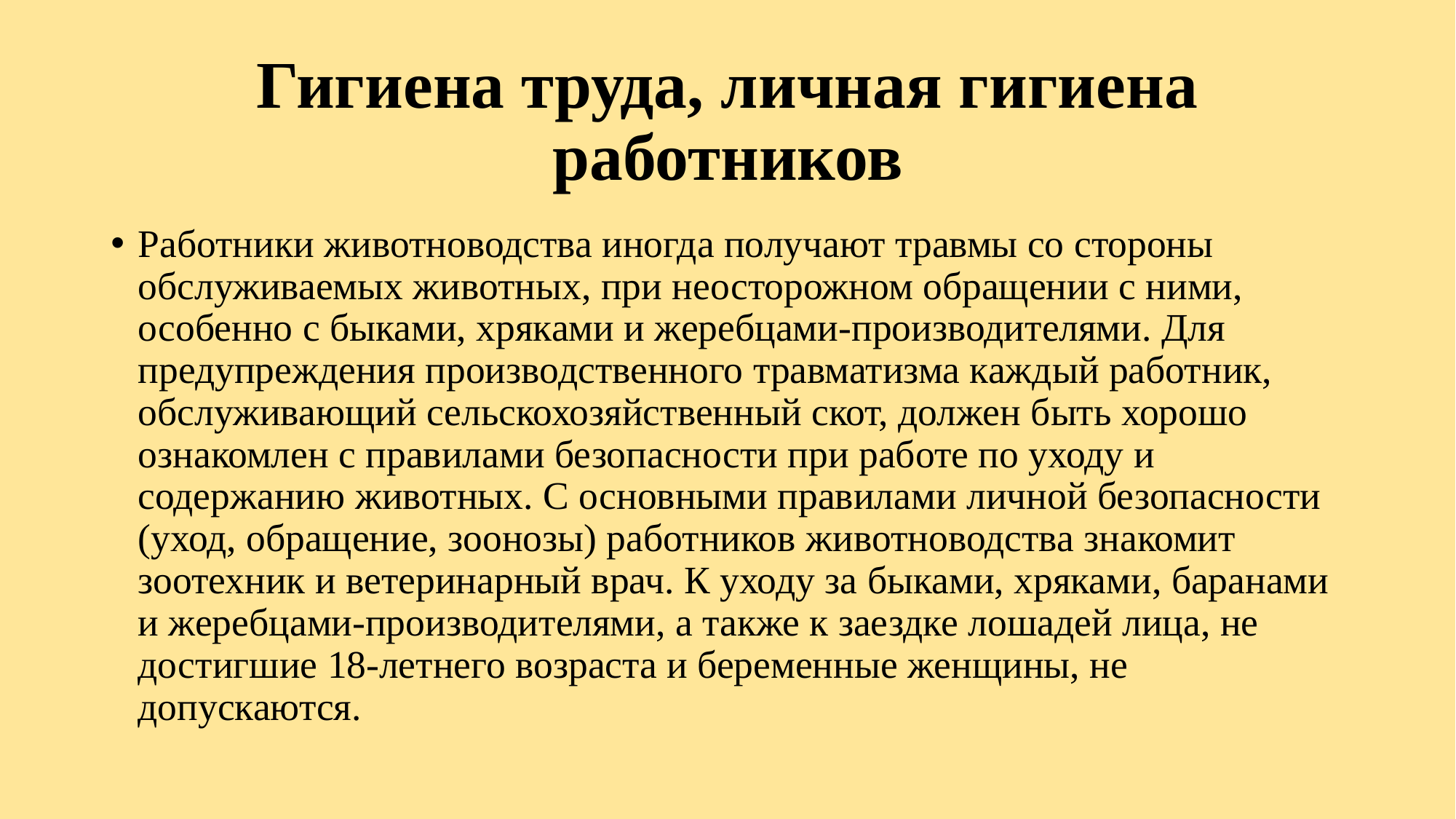

# Гигиена труда, личная гигиена работников
Работники животноводства иногда получают травмы со стороны обслуживаемых животных, при неосторожном обращении с ними, особенно с быками, хряками и жеребцами-производителями. Для предупреждения производственного травматизма каждый работник, обслуживающий сельскохозяйственный скот, должен быть хорошо ознакомлен с правилами безопасности при работе по уходу и содержанию животных. С основными правилами личной безопасности (уход, обращение, зоонозы) работников животноводства знакомит зоотехник и ветеринарный врач. К уходу за быками, хряками, баранами и жеребцами-производителями, а также к заездке лошадей лица, не достигшие 18-летнего возраста и беременные женщины, не допускаются.